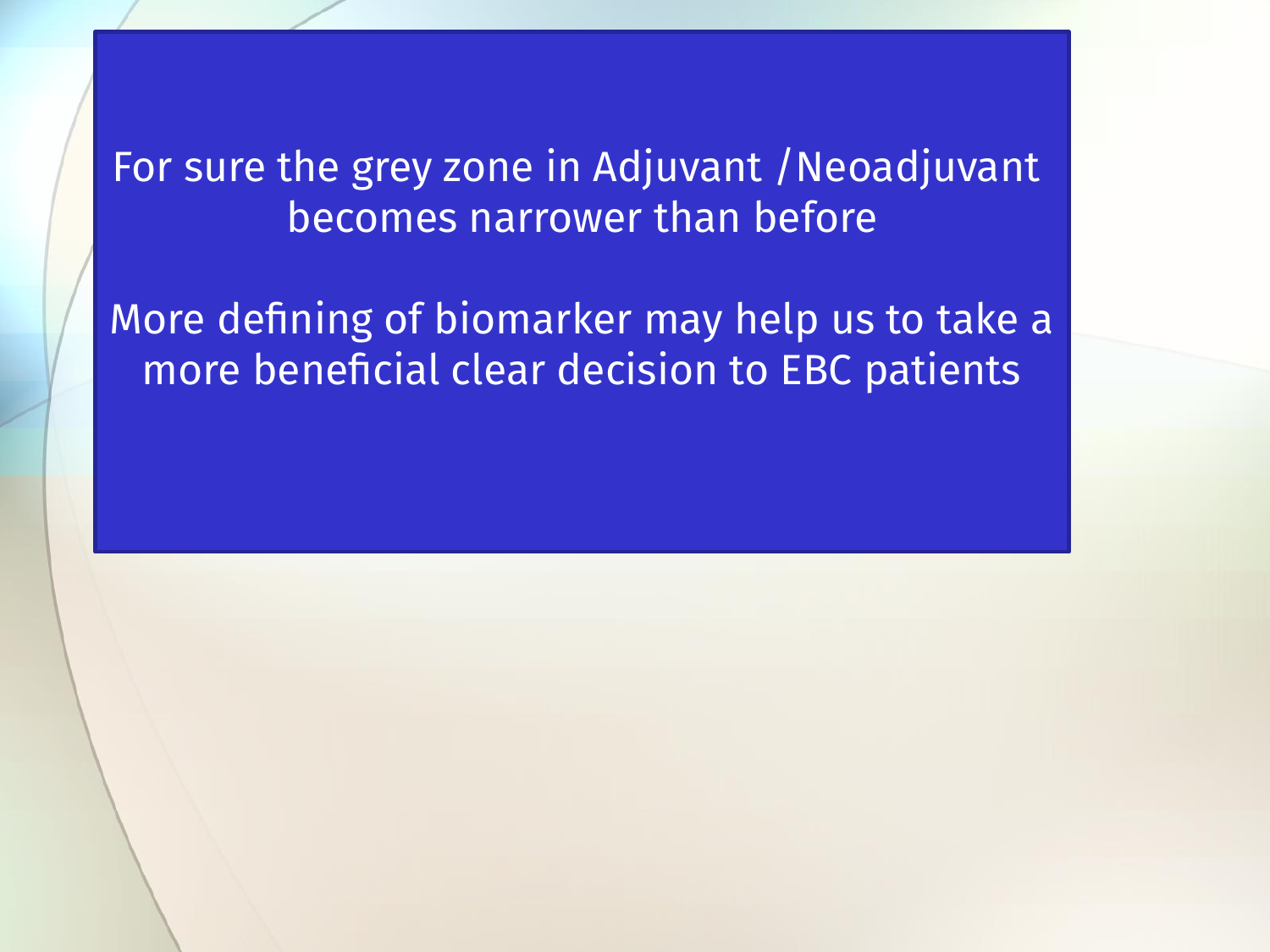

For sure the grey zone in Adjuvant /Neoadjuvant  becomes narrower than before

More defining of biomarker may help us to take a more beneficial clear decision to EBC patients